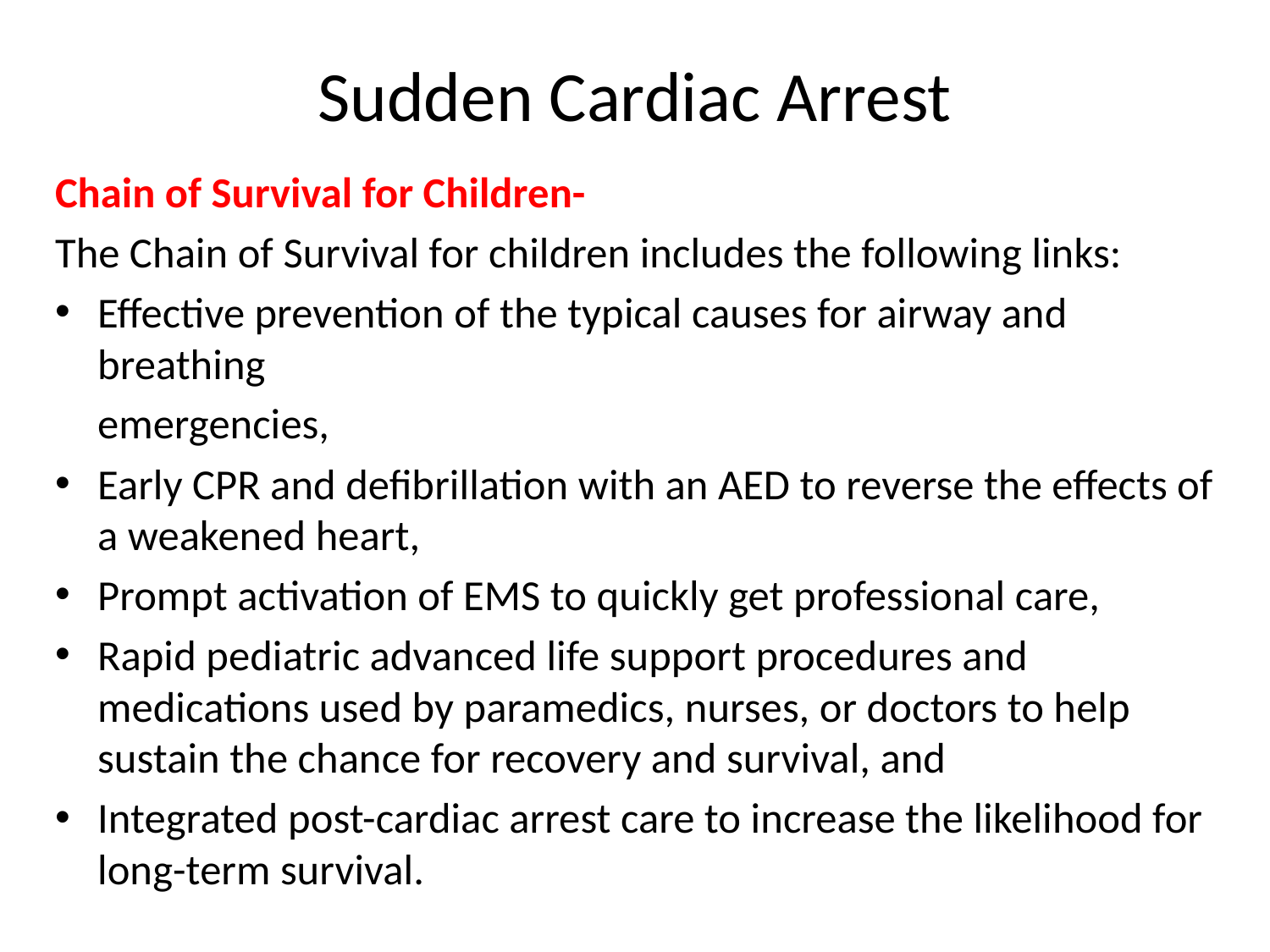

# Sudden Cardiac Arrest
Chain of Survival for Children-
The Chain of Survival for children includes the following links:
Effective prevention of the typical causes for airway and breathing
	emergencies,
Early CPR and defibrillation with an AED to reverse the effects of a weakened heart,
Prompt activation of EMS to quickly get professional care,
Rapid pediatric advanced life support procedures and medications used by paramedics, nurses, or doctors to help sustain the chance for recovery and survival, and
Integrated post-cardiac arrest care to increase the likelihood for long-term survival.